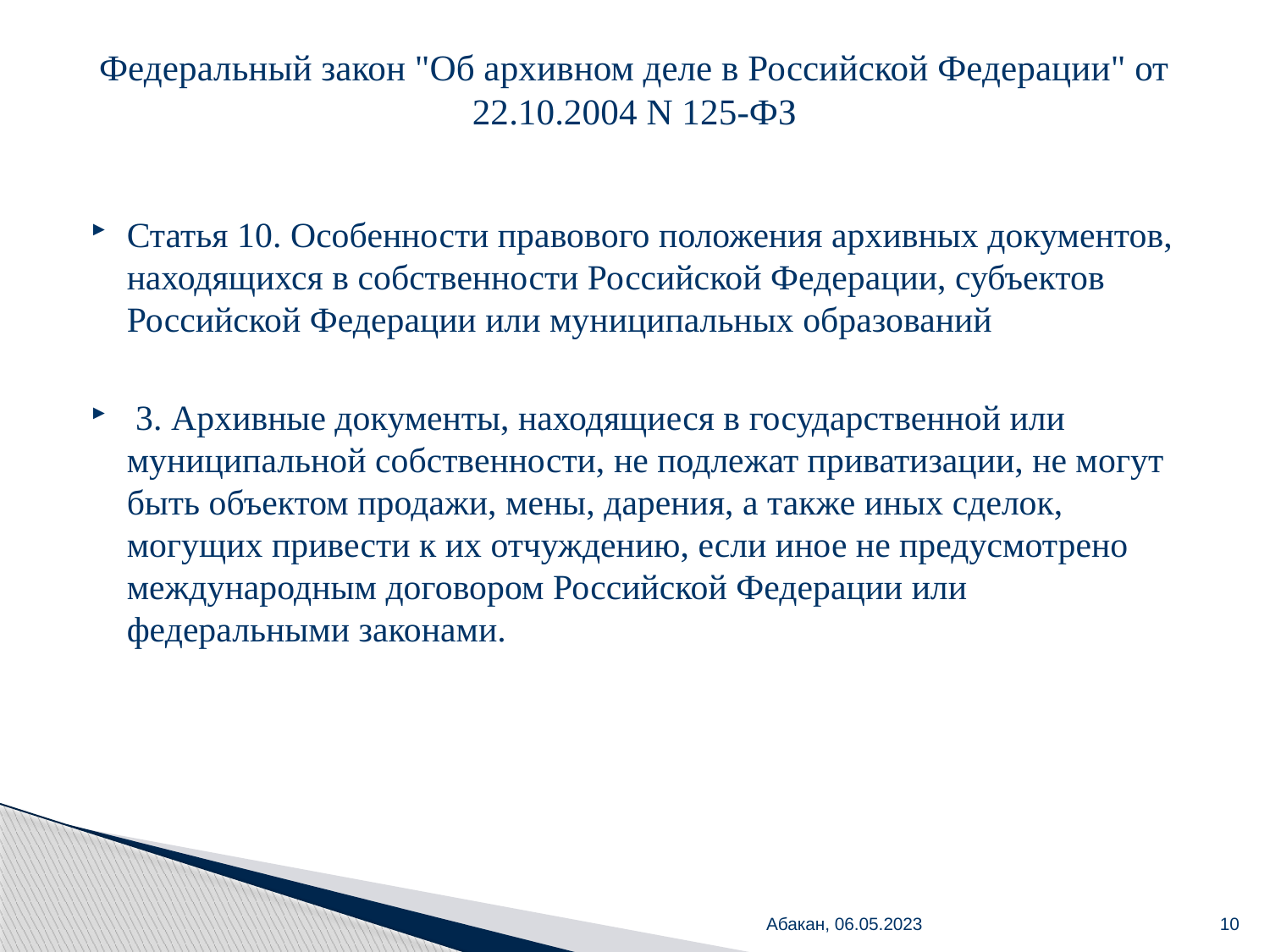

# Федеральный закон "Об архивном деле в Российской Федерации" от 22.10.2004 N 125-ФЗ
Статья 10. Особенности правового положения архивных документов, находящихся в собственности Российской Федерации, субъектов Российской Федерации или муниципальных образований

 3. Архивные документы, находящиеся в государственной или муниципальной собственности, не подлежат приватизации, не могут быть объектом продажи, мены, дарения, а также иных сделок, могущих привести к их отчуждению, если иное не предусмотрено международным договором Российской Федерации или федеральными законами.

Абакан, 06.05.2023
10